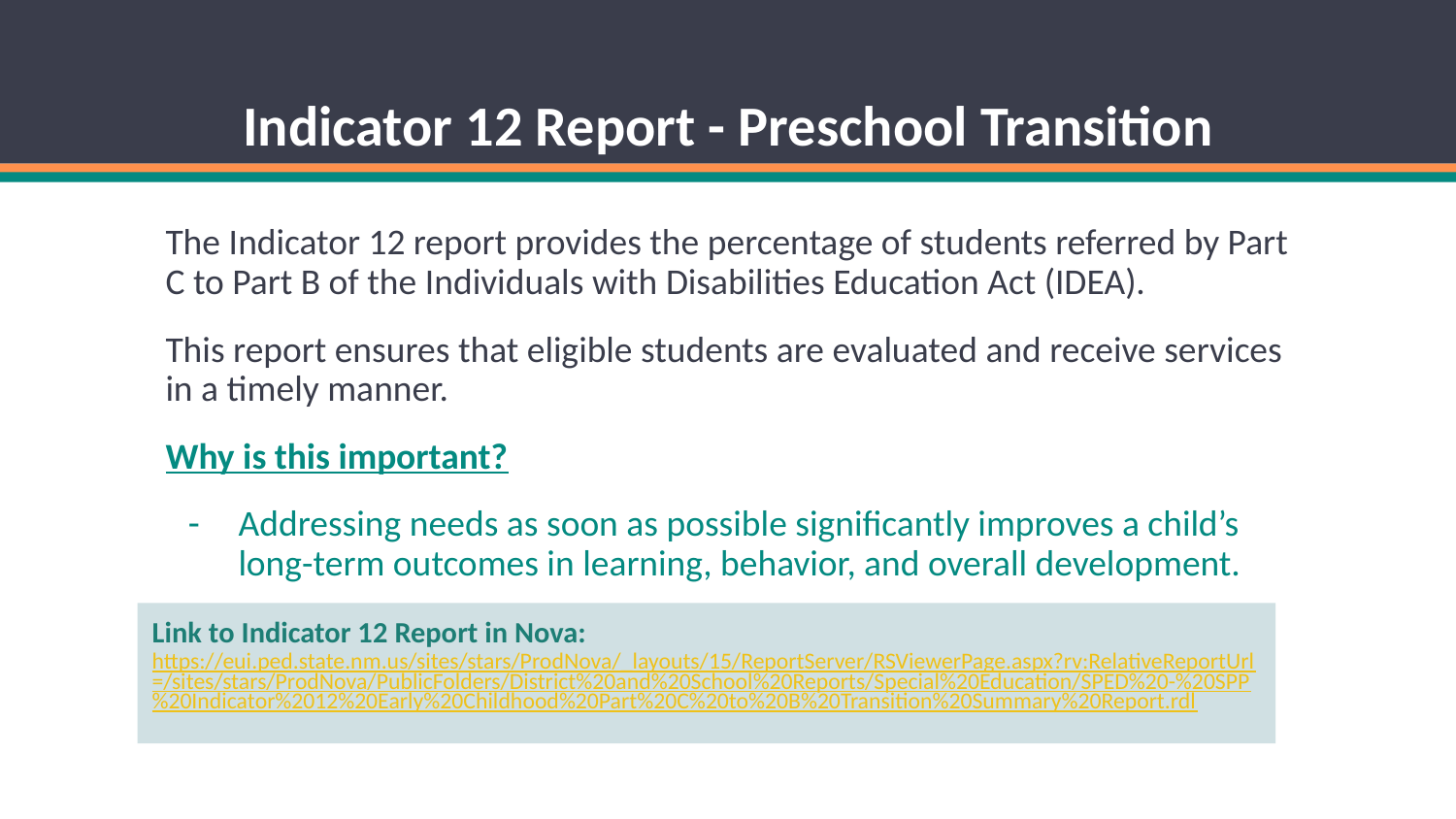

# Indicator 12 Report - Preschool Transition
The Indicator 12 report provides the percentage of students referred by Part C to Part B of the Individuals with Disabilities Education Act (IDEA).
This report ensures that eligible students are evaluated and receive services in a timely manner.
Why is this important?
Addressing needs as soon as possible significantly improves a child’s long-term outcomes in learning, behavior, and overall development.

Link to Indicator 12 Report in Nova:
https://eui.ped.state.nm.us/sites/stars/ProdNova/_layouts/15/ReportServer/RSViewerPage.aspx?rv:RelativeReportUrl=/sites/stars/ProdNova/PublicFolders/District%20and%20School%20Reports/Special%20Education/SPED%20-%20SPP%20Indicator%2012%20Early%20Childhood%20Part%20C%20to%20B%20Transition%20Summary%20Report.rdl